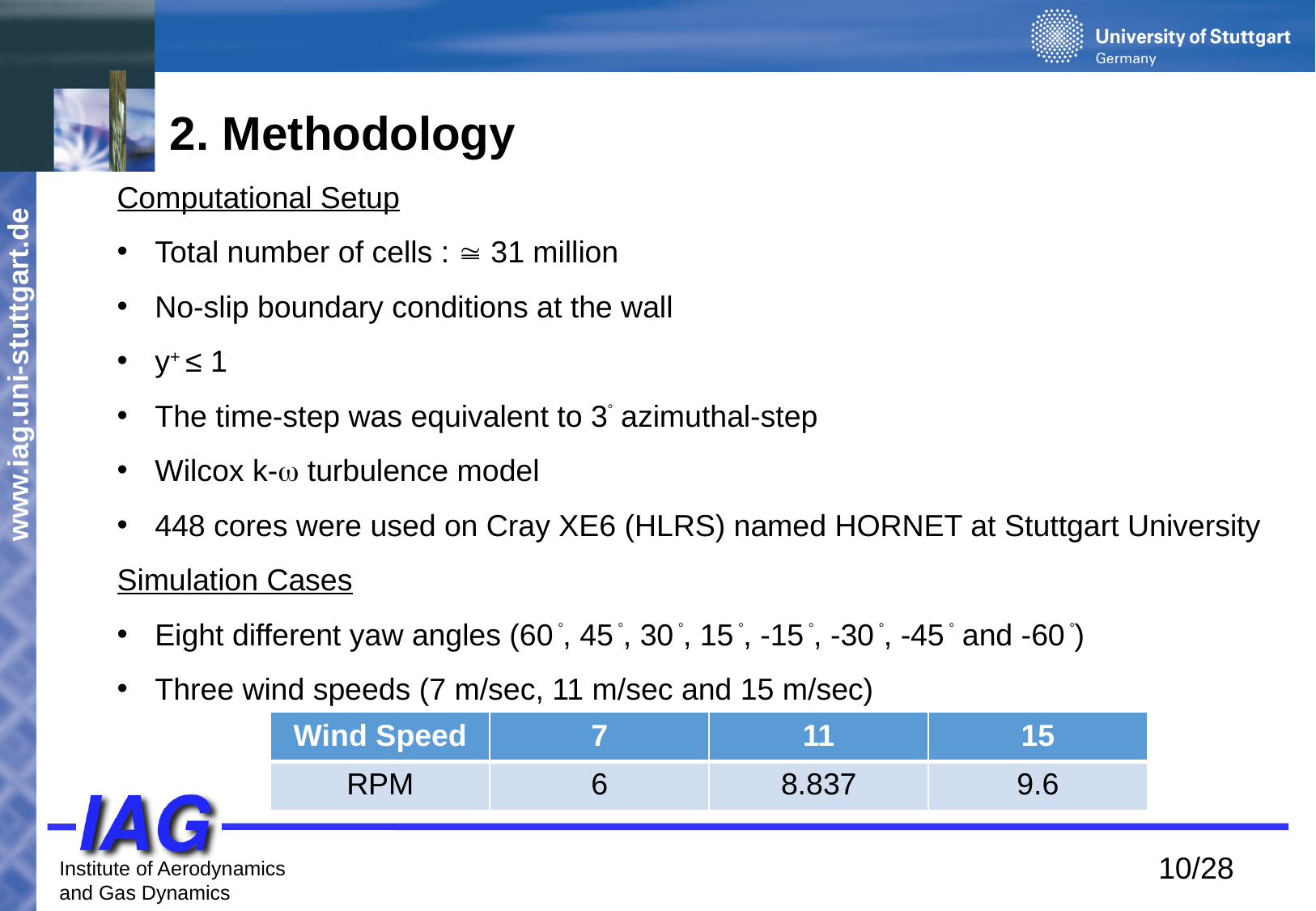

2. Methodology
Computational Setup
Total number of cells : ≅ 31 million
No-slip boundary conditions at the wall
y+ ≤ 1
The time-step was equivalent to 3° azimuthal-step
Wilcox k-ω turbulence model
448 cores were used on Cray XE6 (HLRS) named HORNET at Stuttgart University
Simulation Cases
Eight different yaw angles (60 °, 45 °, 30 °, 15 °, -15 °, -30 °, -45 ° and -60 °)
Three wind speeds (7 m/sec, 11 m/sec and 15 m/sec)

| Wind Speed | 7 | 11 | 15 |
| --- | --- | --- | --- |
| RPM | 6 | 8.837 | 9.6 |